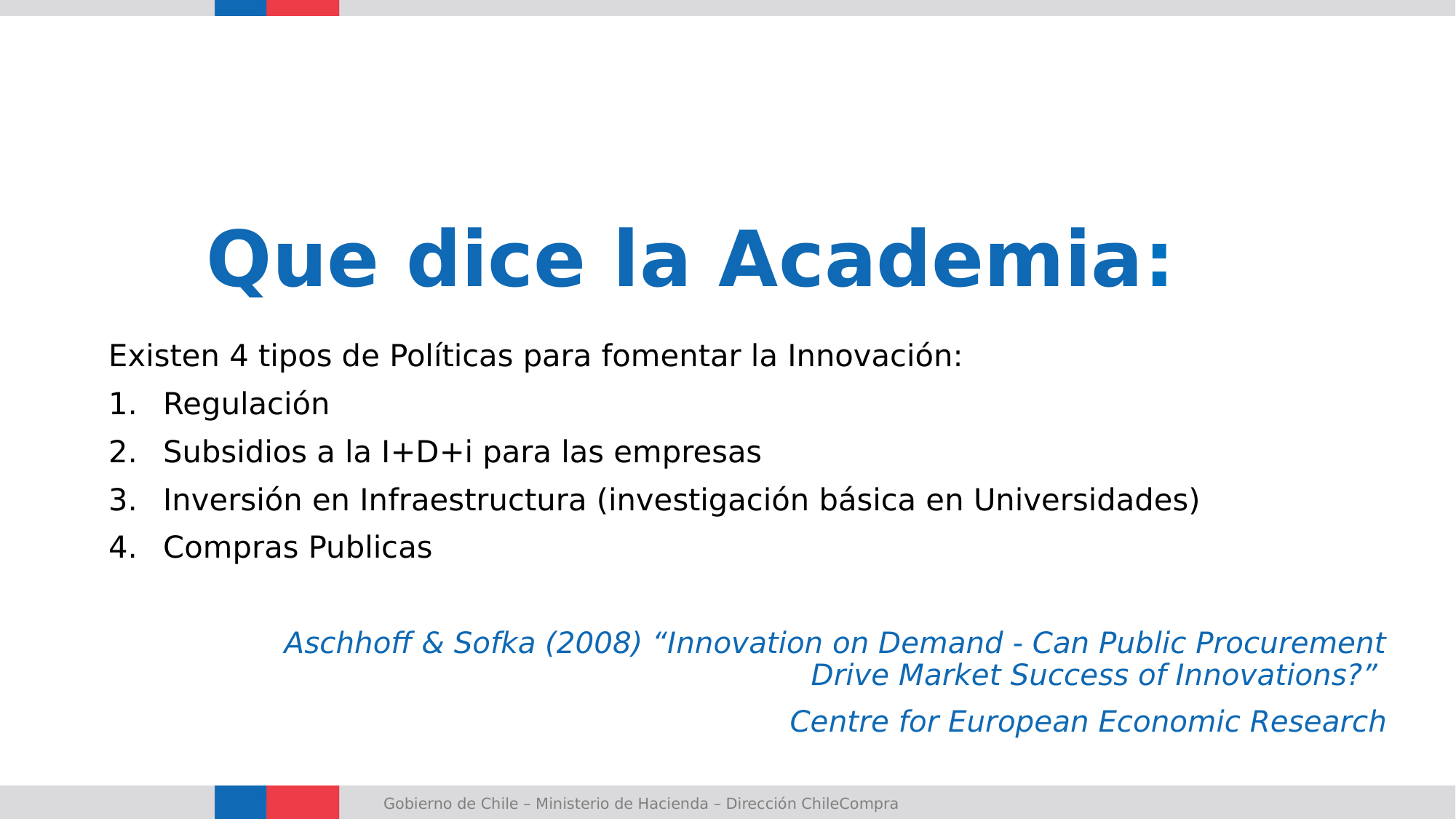

Que dice la Academia:

Existen 4 tipos de Políticas para fomentar la Innovación:
Regulación
Subsidios a la I+D+i para las empresas
Inversión en Infraestructura (investigación básica en Universidades)
Compras Publicas

Aschhoff & Sofka (2008) “Innovation on Demand - Can Public Procurement Drive Market Success of Innovations?”
Centre for European Economic Research
Gobierno de Chile – Ministerio de Hacienda – Dirección ChileCompra